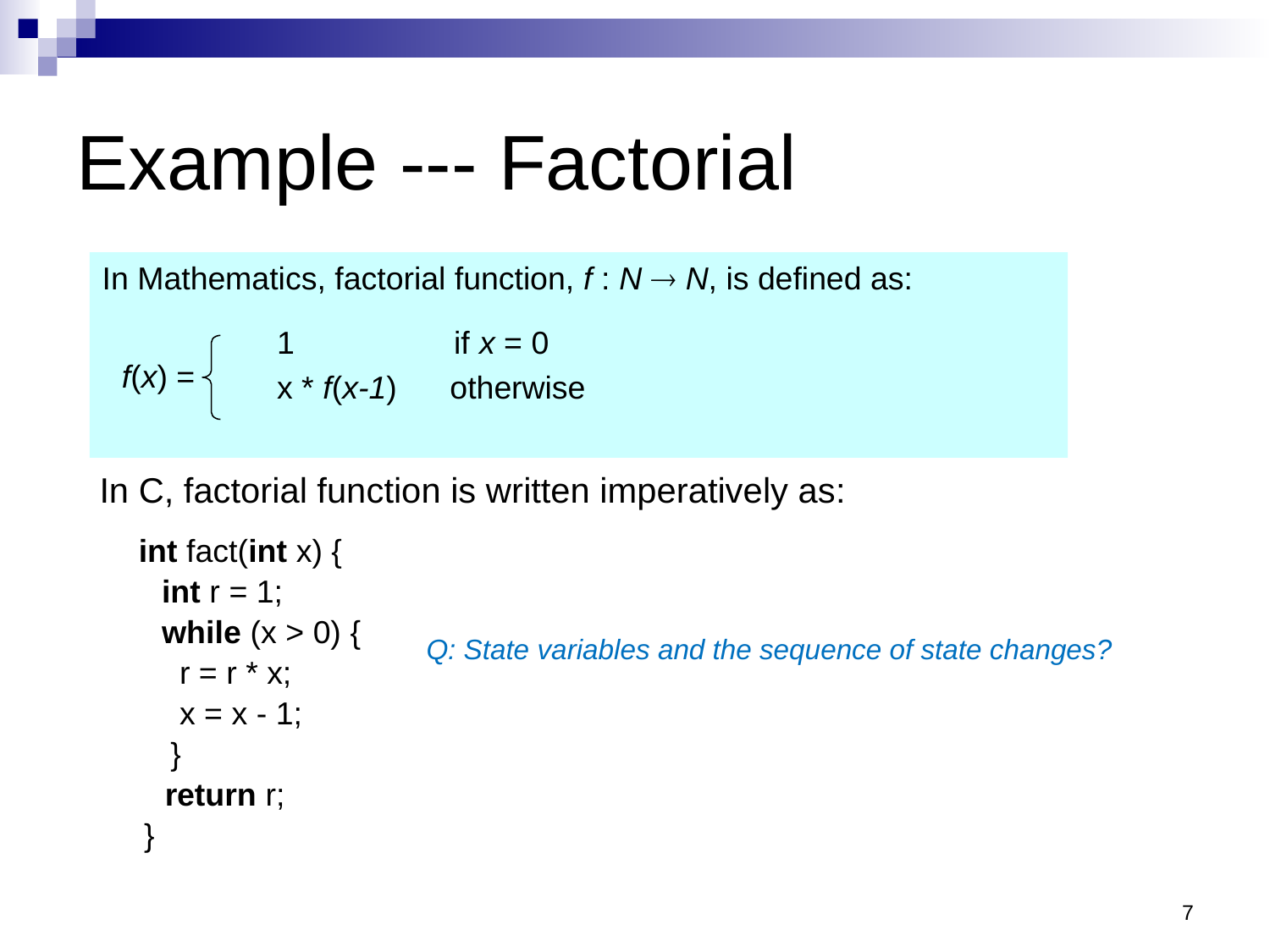

# Example --- Factorial
In Mathematics, factorial function, f : N → N, is defined as:

        	1                  if x = 0
           	x * f(x-1)      otherwise

f(x) =
In C, factorial function is written imperatively as:

     int fact(int x) {
       int r = 1;
       while (x > 0) {
         r = r * x;
         x = x - 1;
        }
	  return r;
     }

Q: State variables and the sequence of state changes?
7